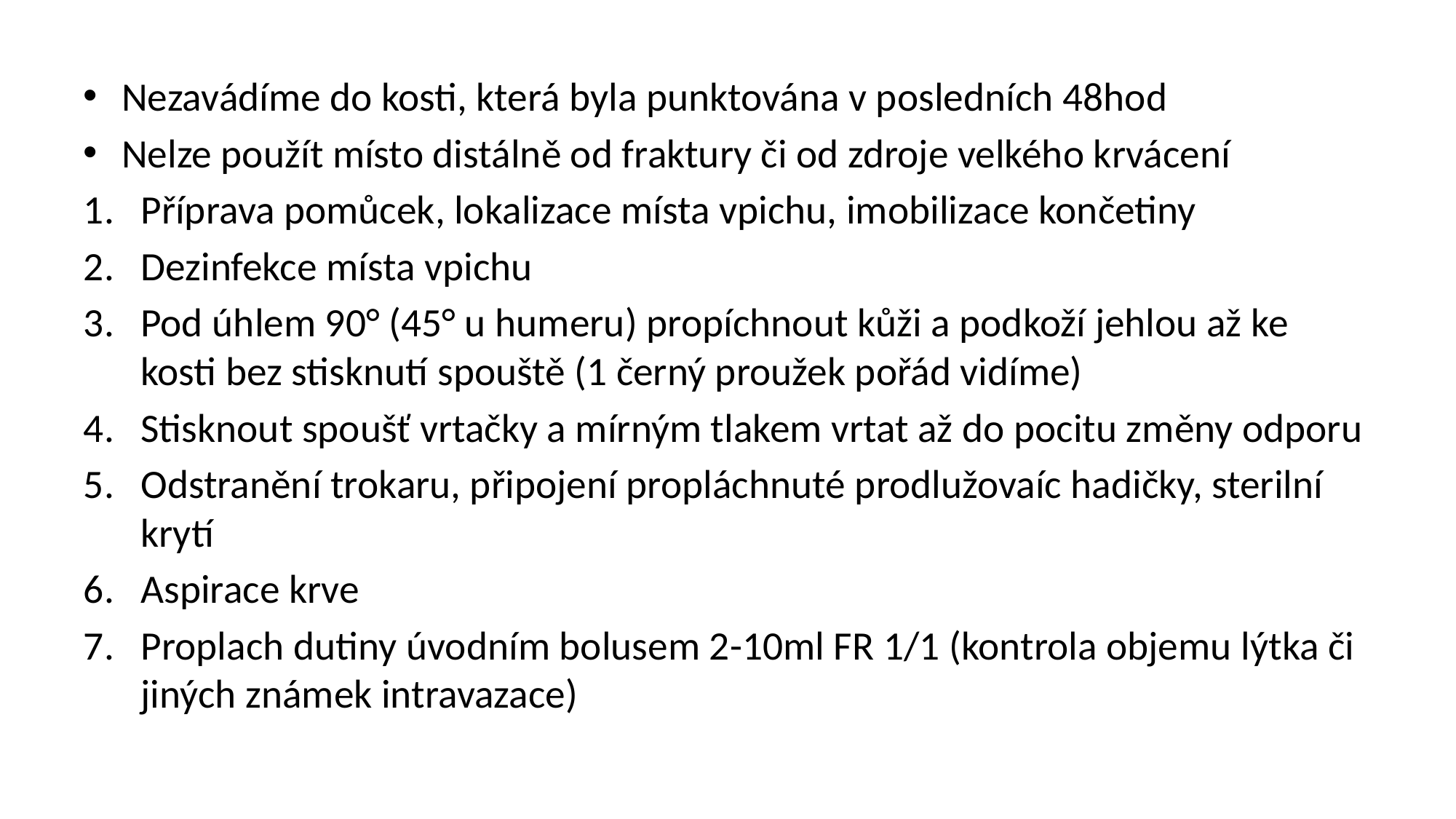

Nezavádíme do kosti, která byla punktována v posledních 48hod
Nelze použít místo distálně od fraktury či od zdroje velkého krvácení
Příprava pomůcek, lokalizace místa vpichu, imobilizace končetiny
Dezinfekce místa vpichu
Pod úhlem 90° (45° u humeru) propíchnout kůži a podkoží jehlou až ke kosti bez stisknutí spouště (1 černý proužek pořád vidíme)
Stisknout spoušť vrtačky a mírným tlakem vrtat až do pocitu změny odporu
Odstranění trokaru, připojení propláchnuté prodlužovaíc hadičky, sterilní krytí
Aspirace krve
Proplach dutiny úvodním bolusem 2-10ml FR 1/1 (kontrola objemu lýtka či jiných známek intravazace)